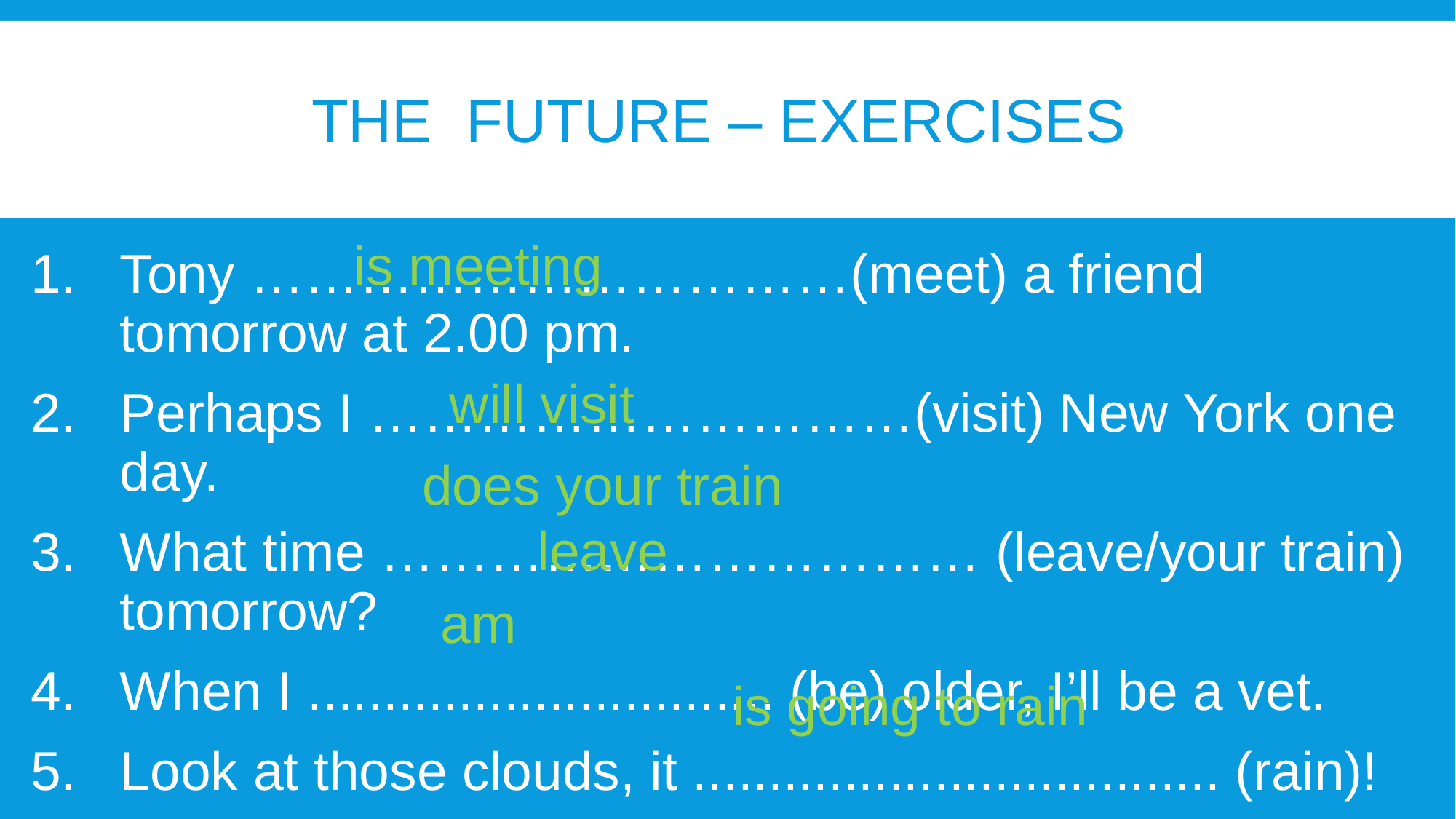

# The  Future – Exercises
is meeting
Tony ……………………………(meet) a friend tomorrow at 2.00 pm.
Perhaps I …………………………(visit) New York one day.
What time …………………………… (leave/your train) tomorrow?
When I ............................... (be) older, I’ll be a vet.
Look at those clouds, it ................................... (rain)!
will visit
does your train leave
am
is going to rain